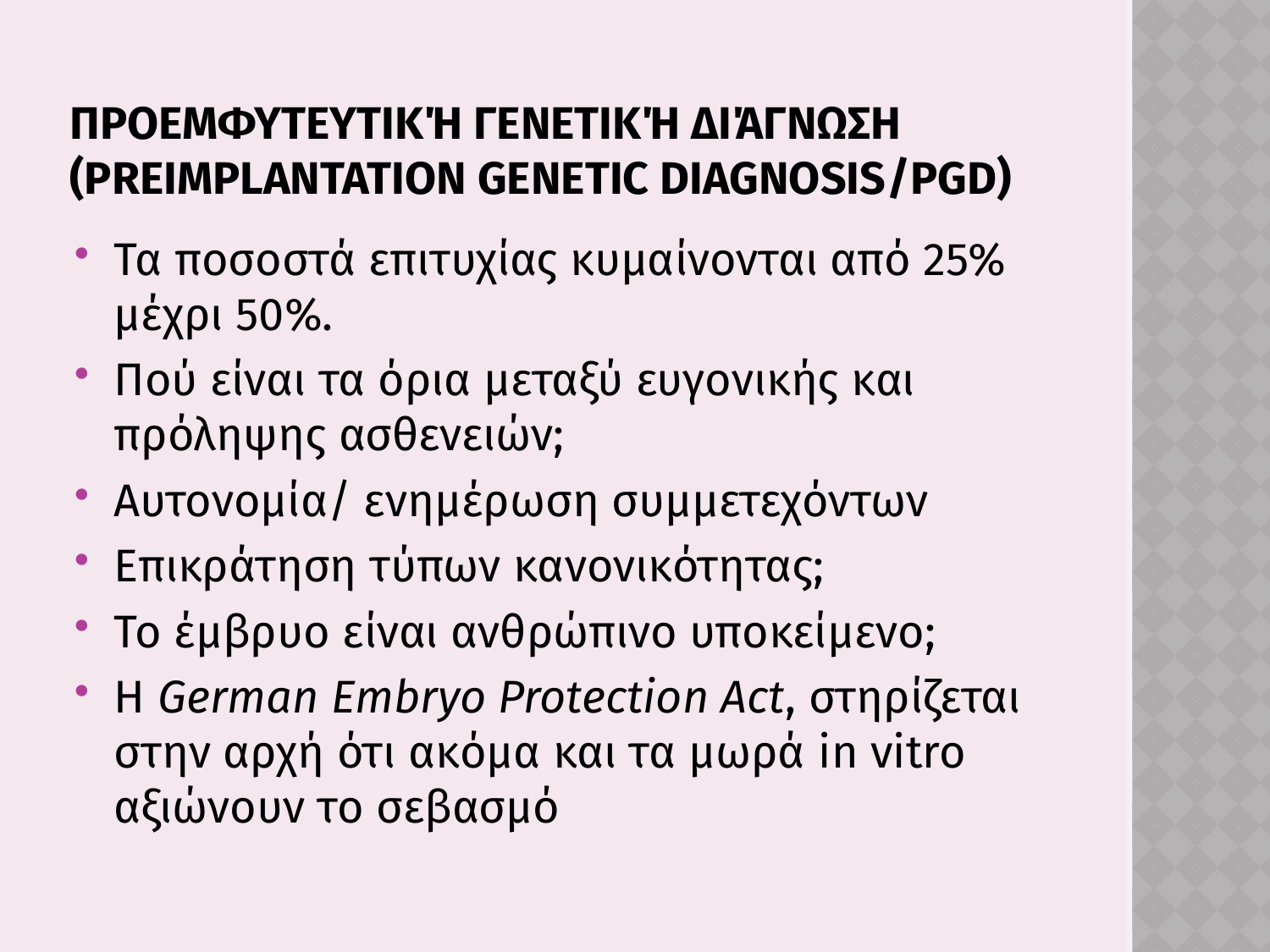

# προεμφυτευτική γενετική διάγνωση (Preimplantation Genetic Diagnosis/PGD)
Τα ποσοστά επιτυχίας κυμαίνονται από 25% μέχρι 50%.
Πού είναι τα όρια μεταξύ ευγονικής και πρόληψης ασθενειών;
Αυτονομία/ ενημέρωση συμμετεχόντων
Επικράτηση τύπων κανονικότητας;
Το έμβρυο είναι ανθρώπινο υποκείμενο;
Η German Embryo Protection Act, στηρίζεται στην αρχή ότι ακόμα και τα μωρά in vitro αξιώνουν το σεβασμό